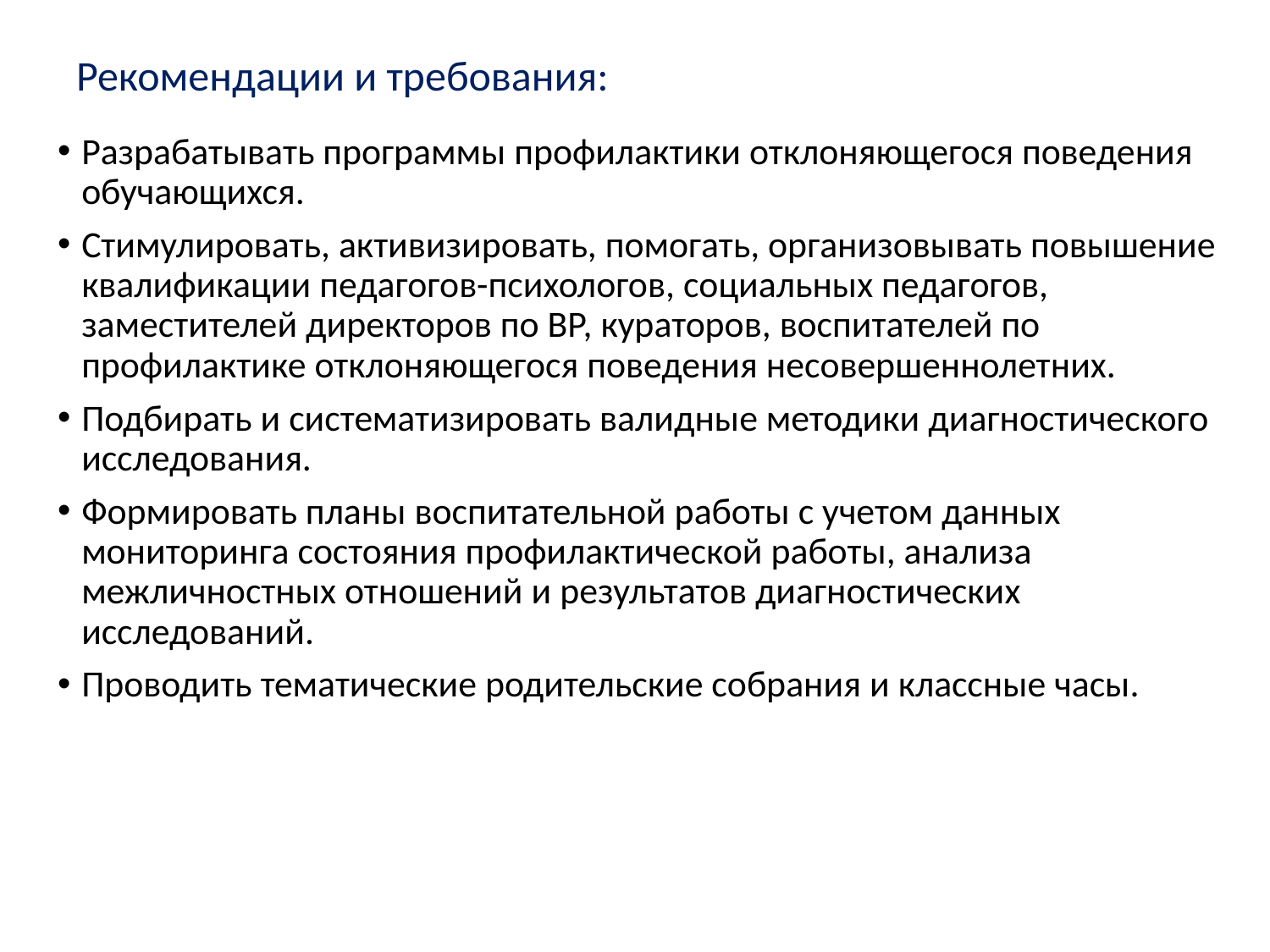

# Рекомендации и требования:
Разрабатывать программы профилактики отклоняющегося поведения обучающихся.
Стимулировать, активизировать, помогать, организовывать повышение квалификации педагогов-психологов, социальных педагогов, заместителей директоров по ВР, кураторов, воспитателей по профилактике отклоняющегося поведения несовершеннолетних.
Подбирать и систематизировать валидные методики диагностического исследования.
Формировать планы воспитательной работы с учетом данных мониторинга состояния профилактической работы, анализа межличностных отношений и результатов диагностических исследований.
Проводить тематические родительские собрания и классные часы.